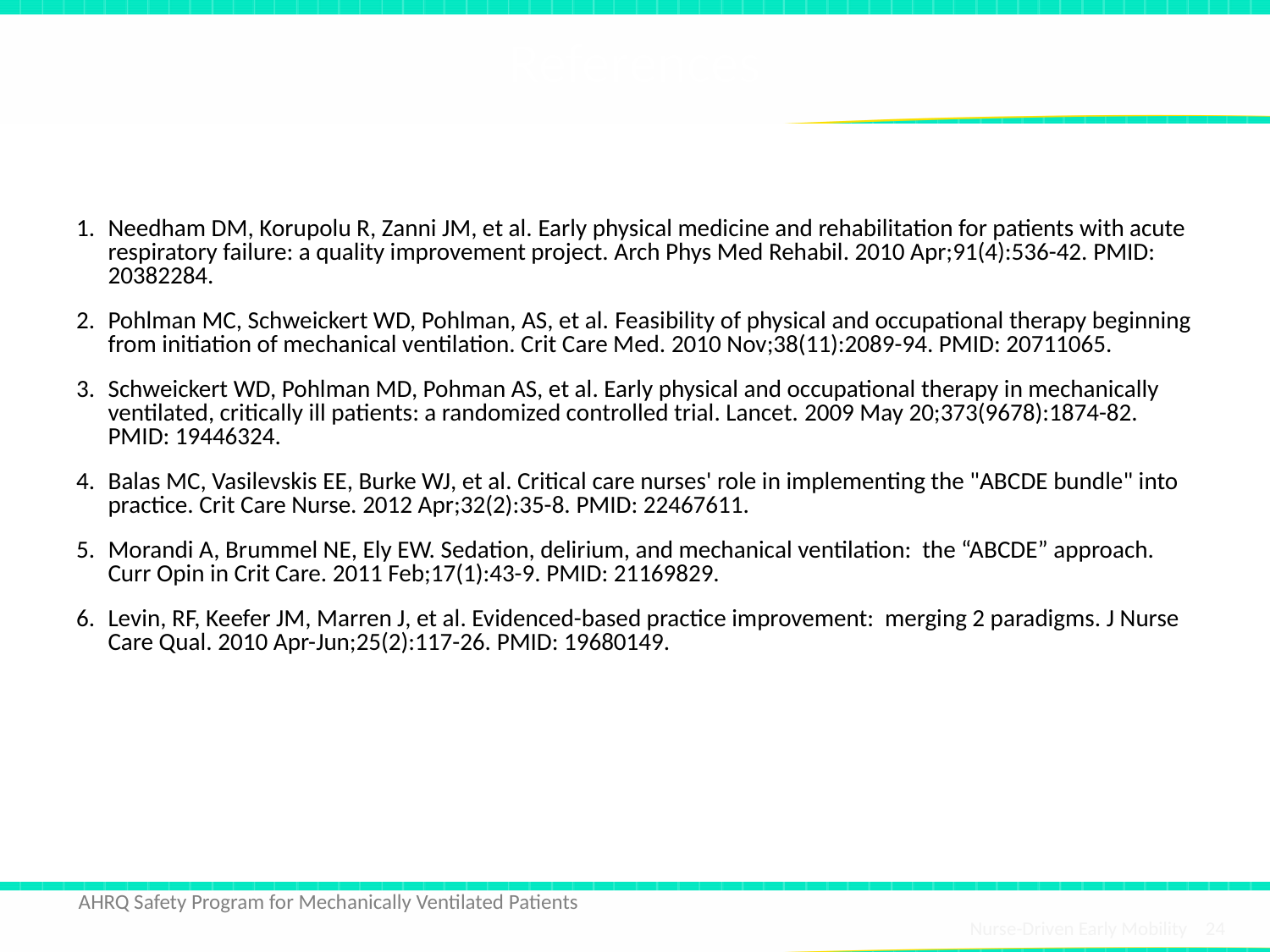

# References
Needham DM, Korupolu R, Zanni JM, et al. Early physical medicine and rehabilitation for patients with acute respiratory failure: a quality improvement project. Arch Phys Med Rehabil. 2010 Apr;91(4):536-42. PMID: 20382284.
Pohlman MC, Schweickert WD, Pohlman, AS, et al. Feasibility of physical and occupational therapy beginning from initiation of mechanical ventilation. Crit Care Med. 2010 Nov;38(11):2089-94. PMID: 20711065.
Schweickert WD, Pohlman MD, Pohman AS, et al. Early physical and occupational therapy in mechanically ventilated, critically ill patients: a randomized controlled trial. Lancet. 2009 May 20;373(9678):1874-82. PMID: 19446324.
Balas MC, Vasilevskis EE, Burke WJ, et al. Critical care nurses' role in implementing the "ABCDE bundle" into practice. Crit Care Nurse. 2012 Apr;32(2):35-8. PMID: 22467611.
Morandi A, Brummel NE, Ely EW. Sedation, delirium, and mechanical ventilation:  the “ABCDE” approach. Curr Opin in Crit Care. 2011 Feb;17(1):43-9. PMID: 21169829.
Levin, RF, Keefer JM, Marren J, et al. Evidenced-based practice improvement:  merging 2 paradigms. J Nurse Care Qual. 2010 Apr-Jun;25(2):117-26. PMID: 19680149.